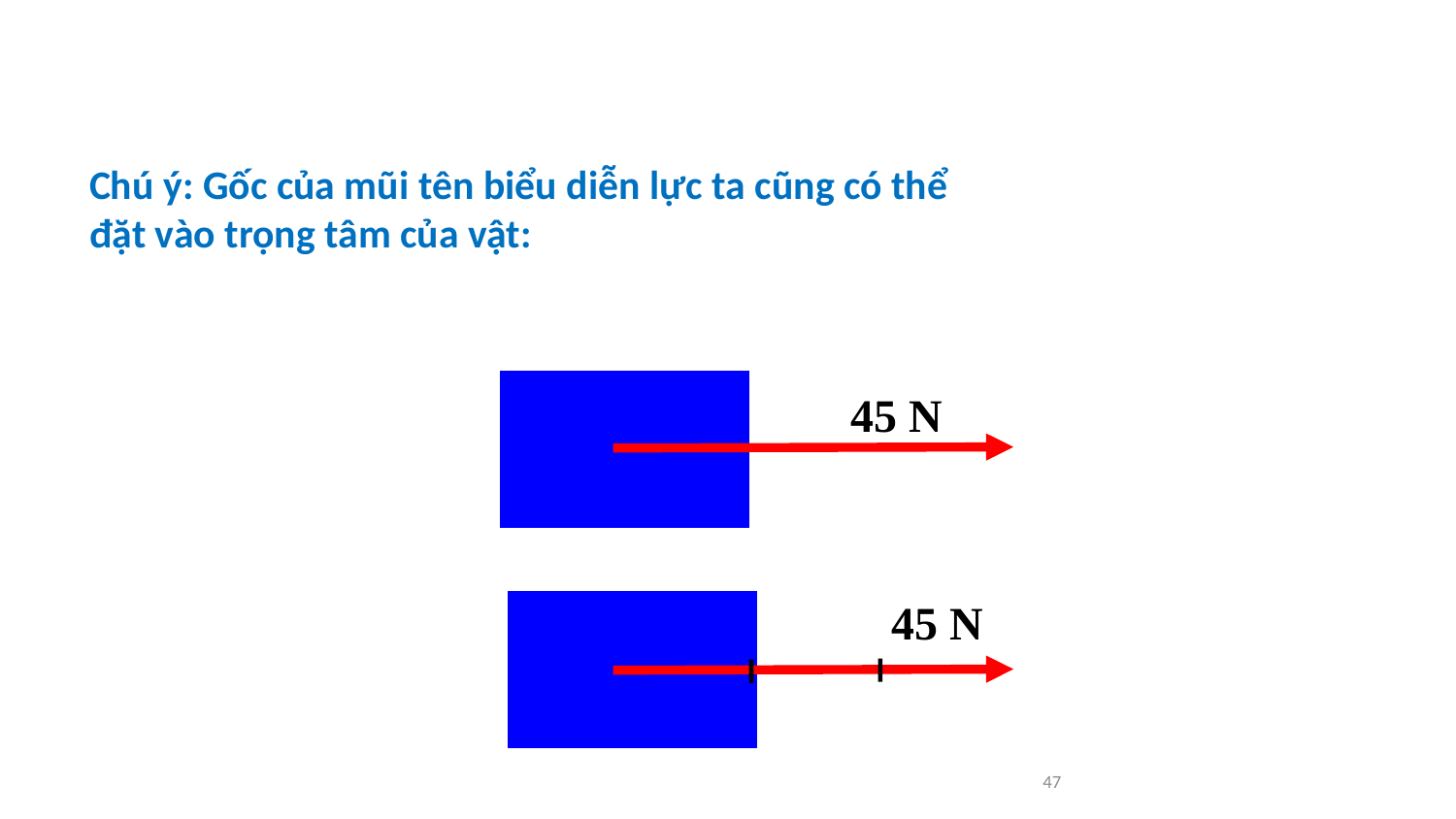

Chú ý: Gốc của mũi tên biểu diễn lực ta cũng có thể đặt vào trọng tâm của vật:

45 N

45 N

47